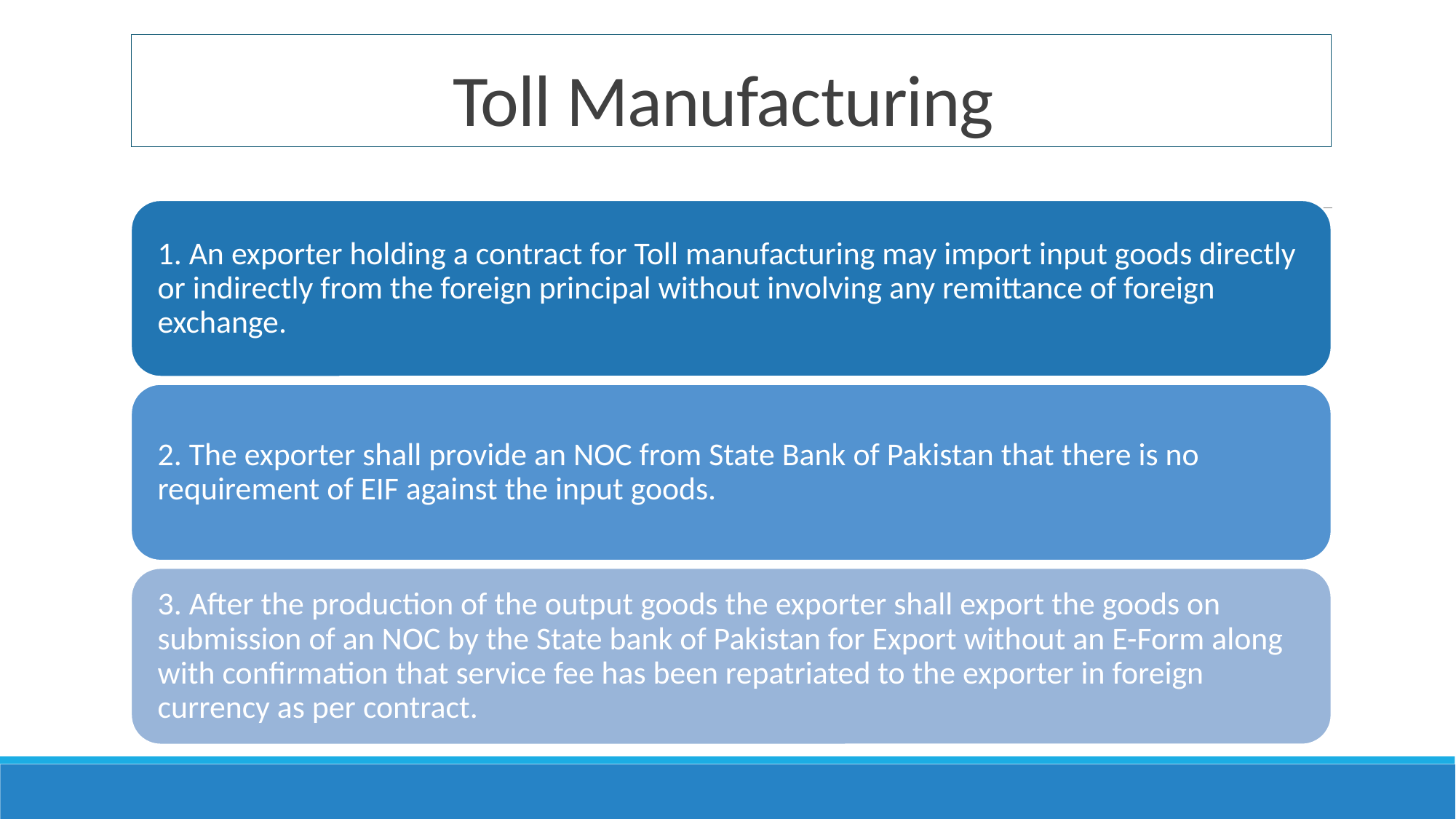

# Toll Manufacturing
1. An exporter holding a contract for Toll manufacturing may import input goods directly or indirectly from the foreign principal without involving any remittance of foreign exchange.
2. The exporter shall provide an NOC from State Bank of Pakistan that there is no requirement of EIF against the input goods.
3. After the production of the output goods the exporter shall export the goods on submission of an NOC by the State bank of Pakistan for Export without an E-Form along with confirmation that service fee has been repatriated to the exporter in foreign currency as per contract.